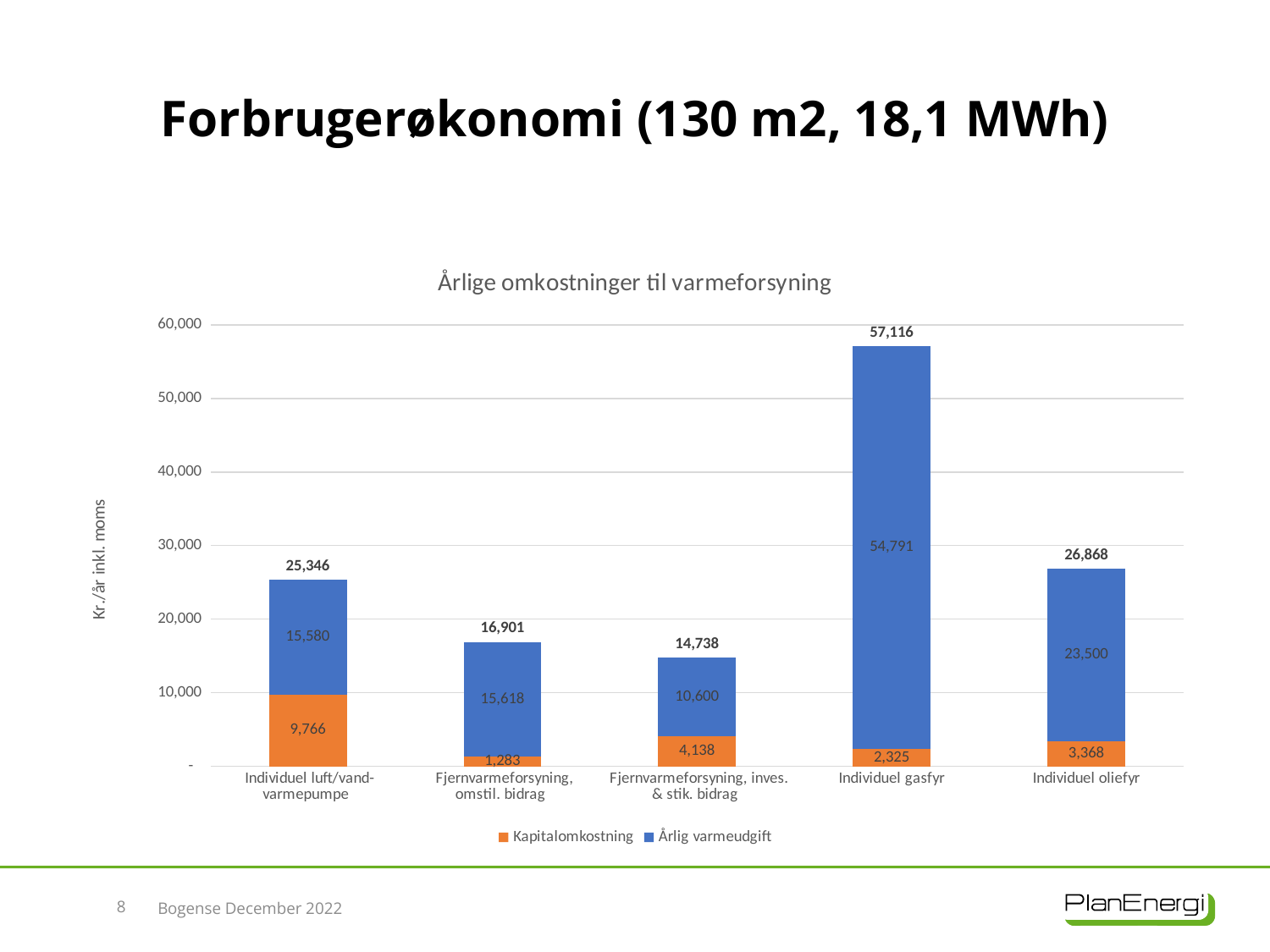

# Forbrugerøkonomi (130 m2, 18,1 MWh)

### Chart: Årlige omkostninger til varmeforsyning

| Category | Kapitalomkostning | Årlig varmeudgift | Samlet |
|---|---|---|---|
|  Individuel luft/vand-varmepumpe  | 9766.371047263046 | 15580.050793650798 | 25346.421840913845 |
|  Fjernvarmeforsyning, omstil. bidrag  | 1282.9425746894892 | 15618.49173834742 | 16901.43431303691 |
|  Fjernvarmeforsyning, inves. & stik. bidrag  | 4138.153541002783 | 10600.0 | 14738.153541002783 |
|  Individuel gasfyr  | 2325.333416624699 | 54790.59290065605 | 57115.92631728075 |
|  Individuel oliefyr  | 3367.724258559909 | 23500.0 | 26867.72425855991 |
8
Bogense December 2022